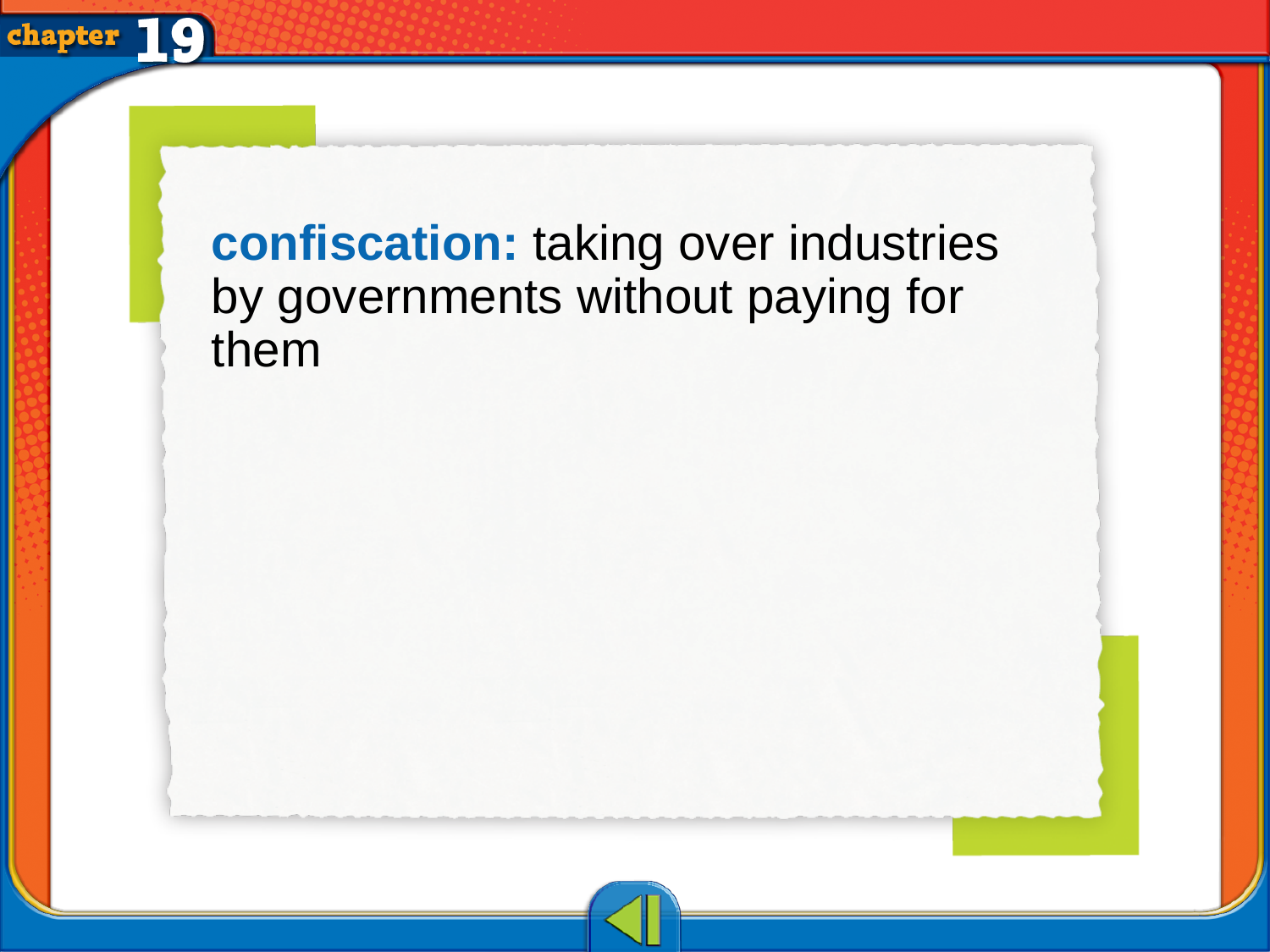

confiscation: taking over industries by governments without paying for them
# Vocab5